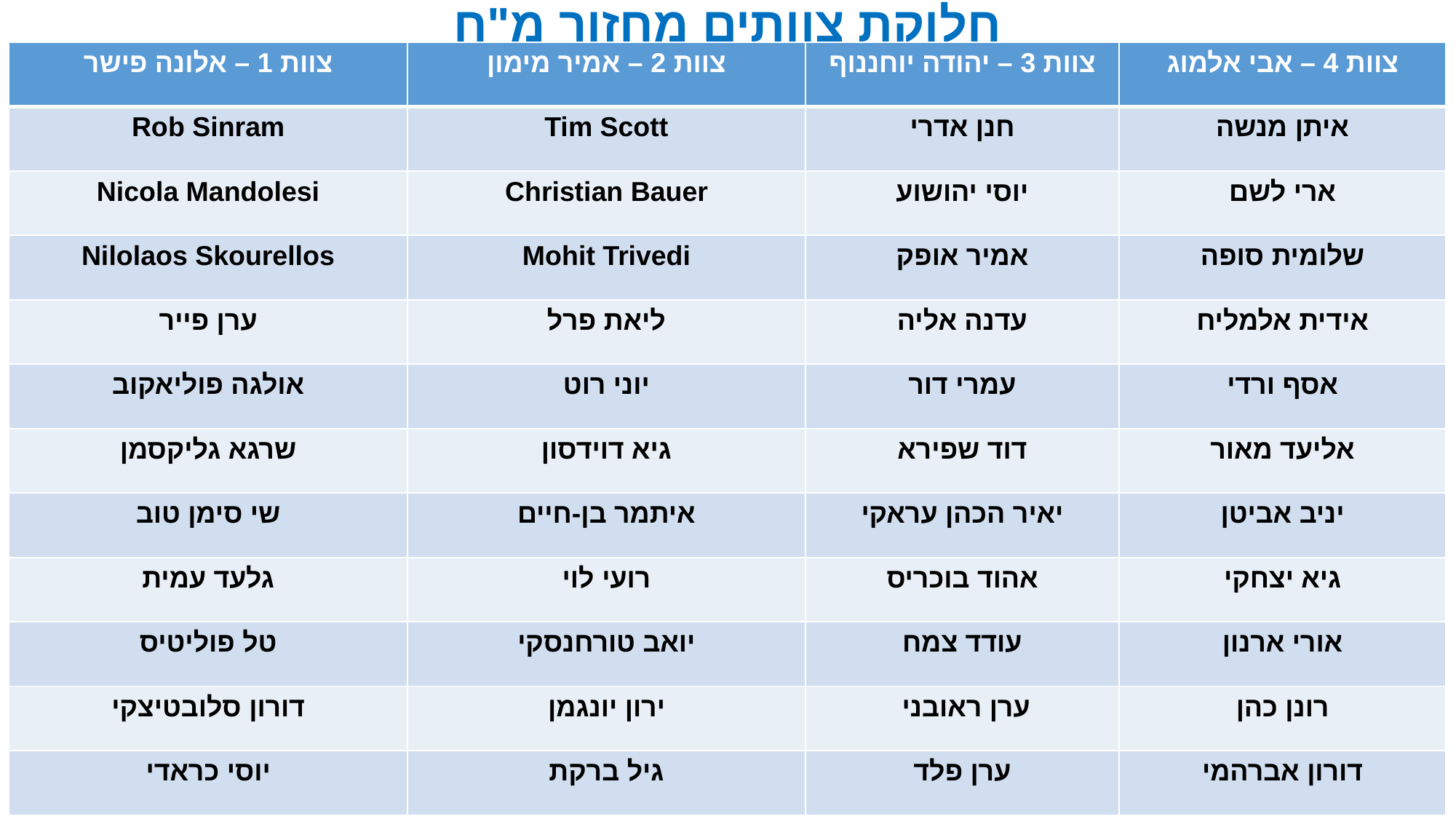

חלוקת צוותים מחזור מ"ח
| צוות 1 – אלונה פישר | צוות 2 – אמיר מימון | צוות 3 – יהודה יוחננוף | צוות 4 – אבי אלמוג |
| --- | --- | --- | --- |
| Rob Sinram | Tim Scott | חנן אדרי | איתן מנשה |
| Nicola Mandolesi | Christian Bauer | יוסי יהושוע | ארי לשם |
| Nilolaos Skourellos | Mohit Trivedi | אמיר אופק | שלומית סופה |
| ערן פייר | ליאת פרל | עדנה אליה | אידית אלמליח |
| אולגה פוליאקוב | יוני רוט | עמרי דור | אסף ורדי |
| שרגא גליקסמן | גיא דוידסון | דוד שפירא | אליעד מאור |
| שי סימן טוב | איתמר בן-חיים | יאיר הכהן עראקי | יניב אביטן |
| גלעד עמית | רועי לוי | אהוד בוכריס | גיא יצחקי |
| טל פוליטיס | יואב טורחנסקי | עודד צמח | אורי ארנון |
| דורון סלובטיצקי | ירון יונגמן | ערן ראובני | רונן כהן |
| יוסי כראדי | גיל ברקת | ערן פלד | דורון אברהמי |